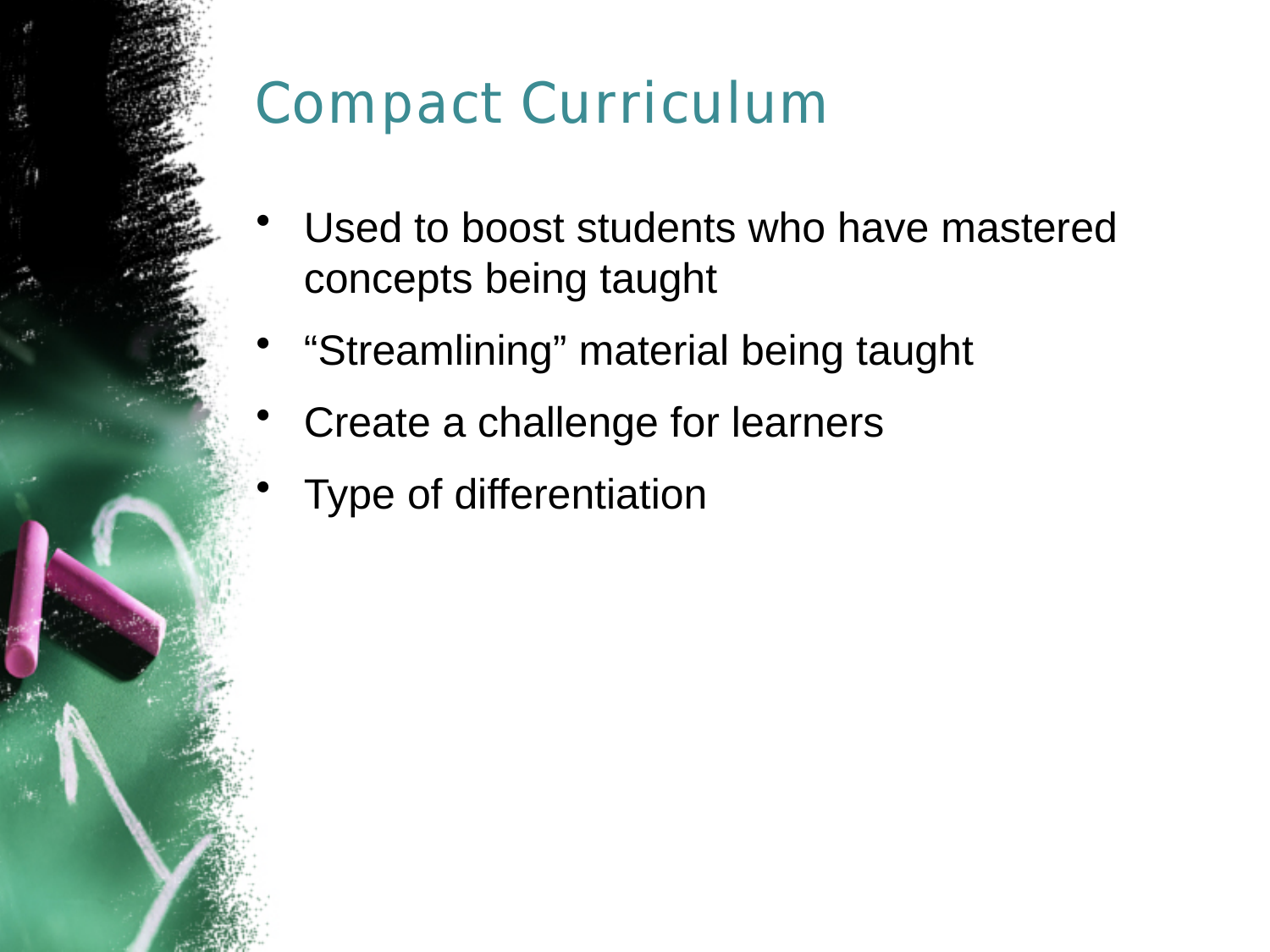

# Compact Curriculum
Used to boost students who have mastered concepts being taught
“Streamlining” material being taught
Create a challenge for learners
Type of differentiation